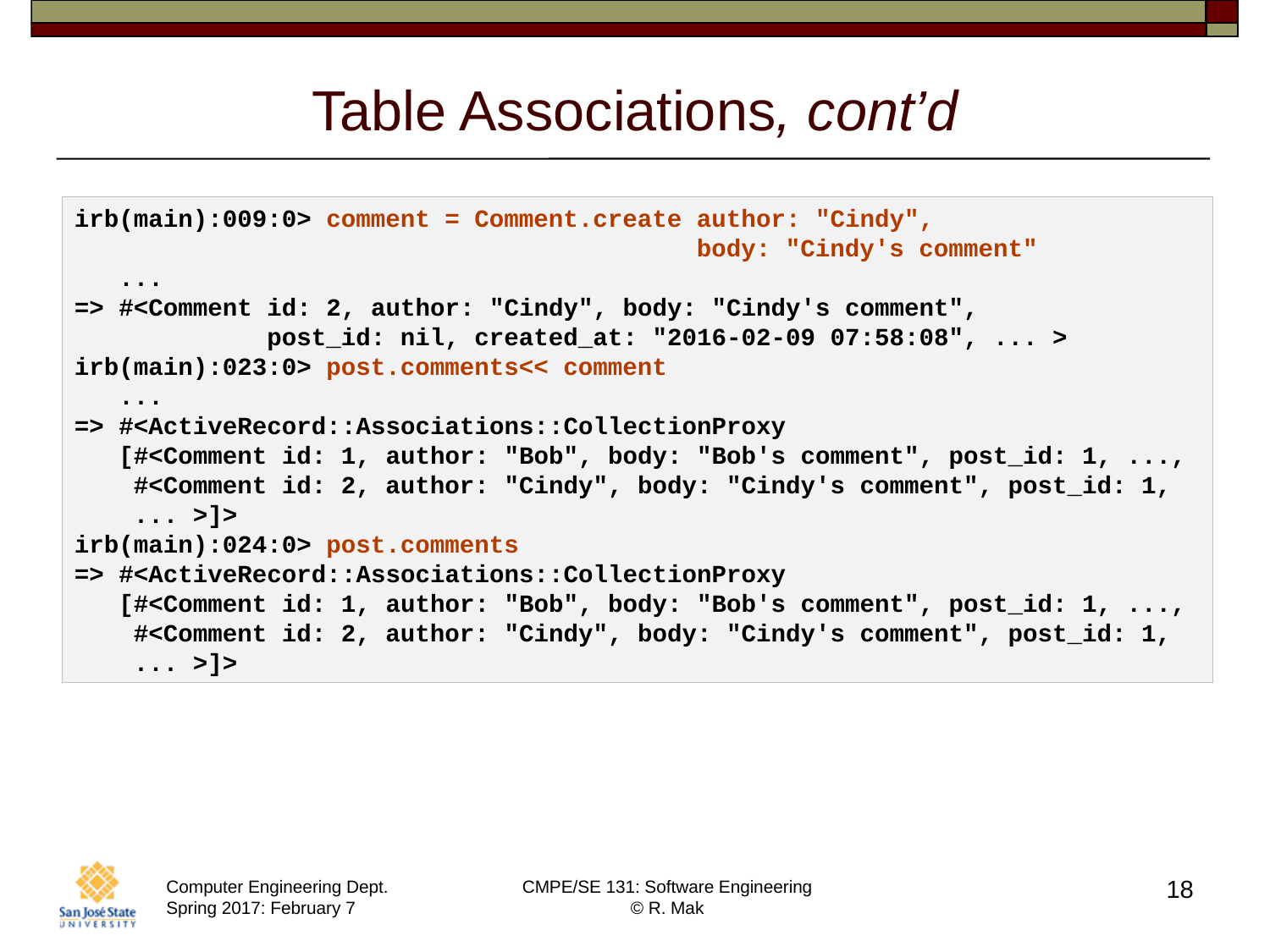

# Table Associations, cont’d
irb(main):009:0> comment = Comment.create author: "Cindy",
                                          body: "Cindy's comment"
   ...
=> #<Comment id: 2, author: "Cindy", body: "Cindy's comment",
             post_id: nil, created_at: "2016-02-09 07:58:08", ... >
irb(main):023:0> post.comments<< comment
   ...
=> #<ActiveRecord::Associations::CollectionProxy
   [#<Comment id: 1, author: "Bob", body: "Bob's comment", post_id: 1, ...,
    #<Comment id: 2, author: "Cindy", body: "Cindy's comment", post_id: 1,
    ... >]>
irb(main):024:0> post.comments
=> #<ActiveRecord::Associations::CollectionProxy
   [#<Comment id: 1, author: "Bob", body: "Bob's comment", post_id: 1, ...,
    #<Comment id: 2, author: "Cindy", body: "Cindy's comment", post_id: 1,
    ... >]>
18